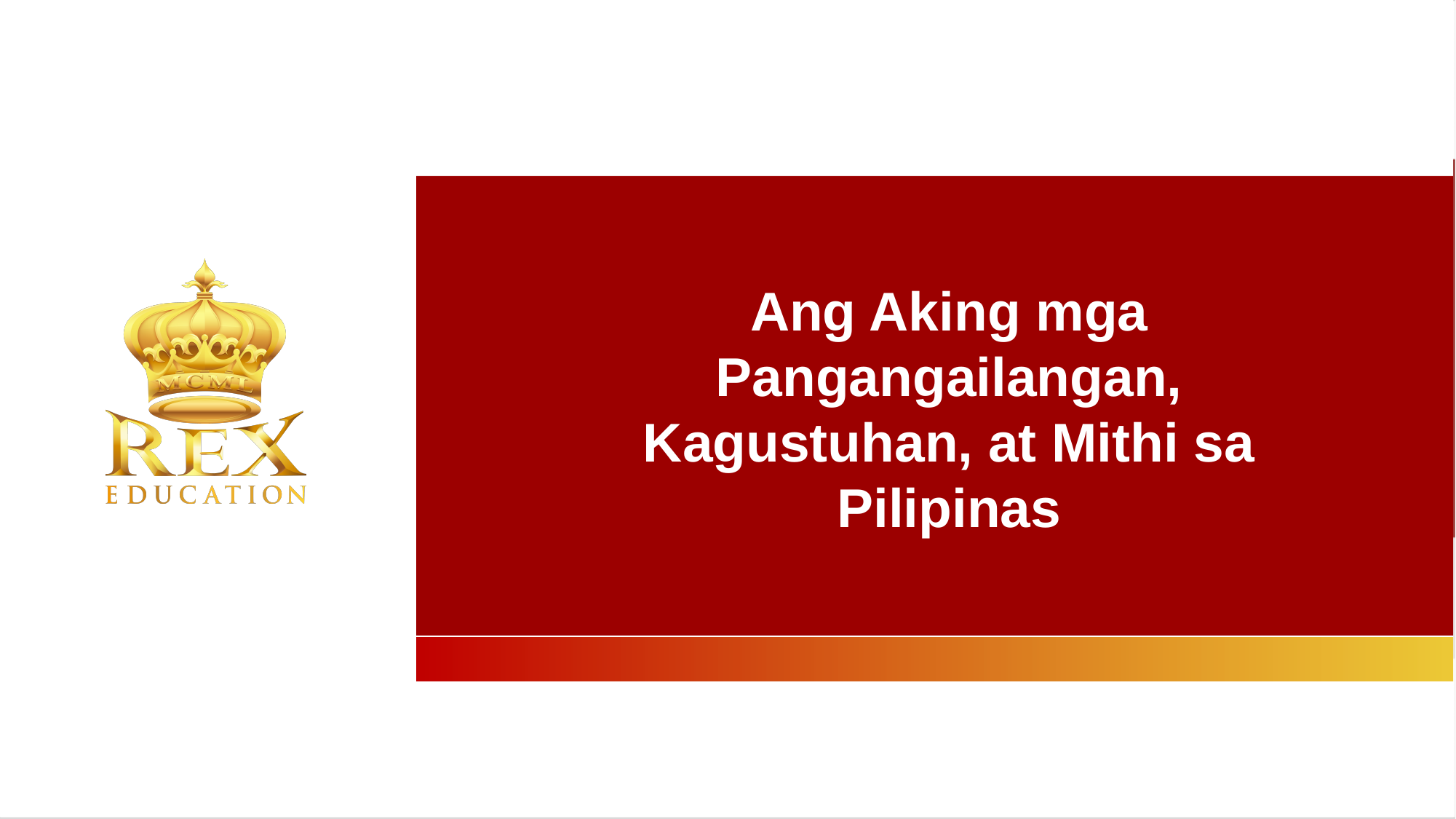

Ang Aking mga Pangangailangan, Kagustuhan, at Mithi sa Pilipinas